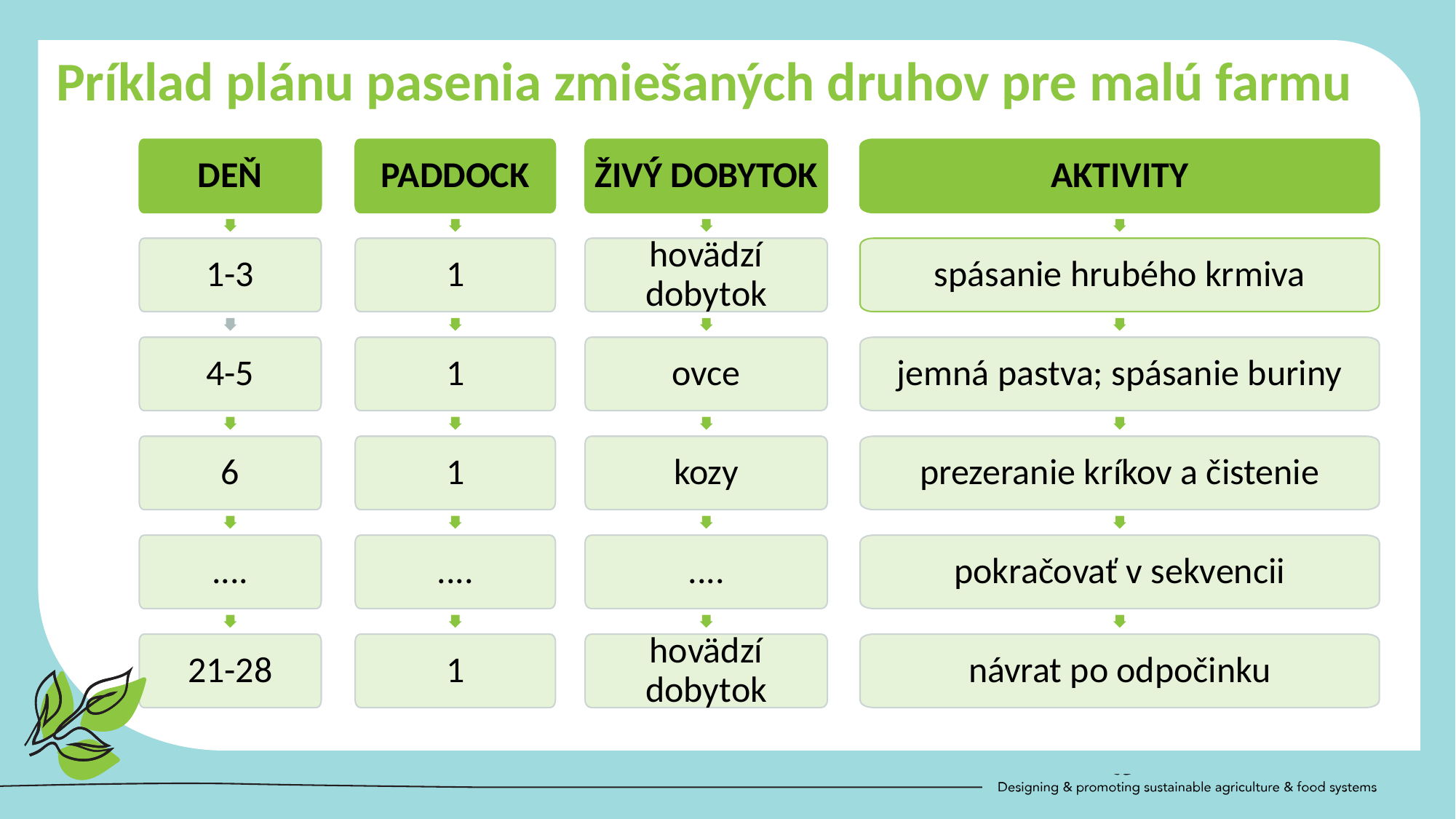

Príklad plánu pasenia zmiešaných druhov pre malú farmu
DEŇ
PADDOCK
ŽIVÝ DOBYTOK
AKTIVITY

1-3
1
hovädzí dobytok
spásanie hrubého krmiva

4-5
1
ovce
jemná pastva; spásanie buriny

6
1
kozy
prezeranie kríkov a čistenie

....
....
....
pokračovať v sekvencii

21-28
1
hovädzí dobytok
návrat po odpočinku